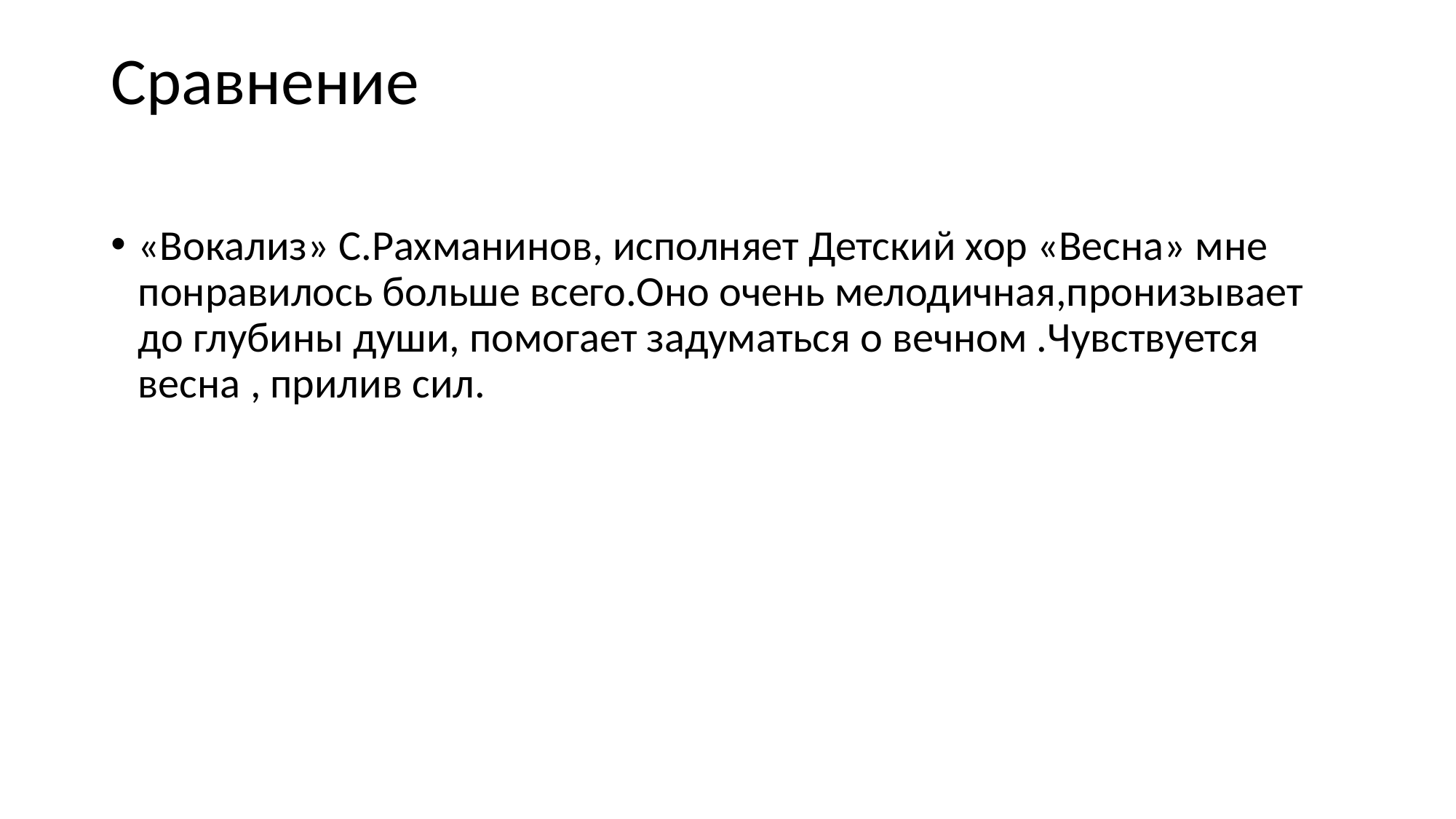

# Сравнение
«Вокализ» С.Рахманинов, исполняет Детский хор «Весна» мне понравилось больше всего.Оно очень мелодичная,пронизывает до глубины души, помогает задуматься о вечном .Чувствуется весна , прилив сил.